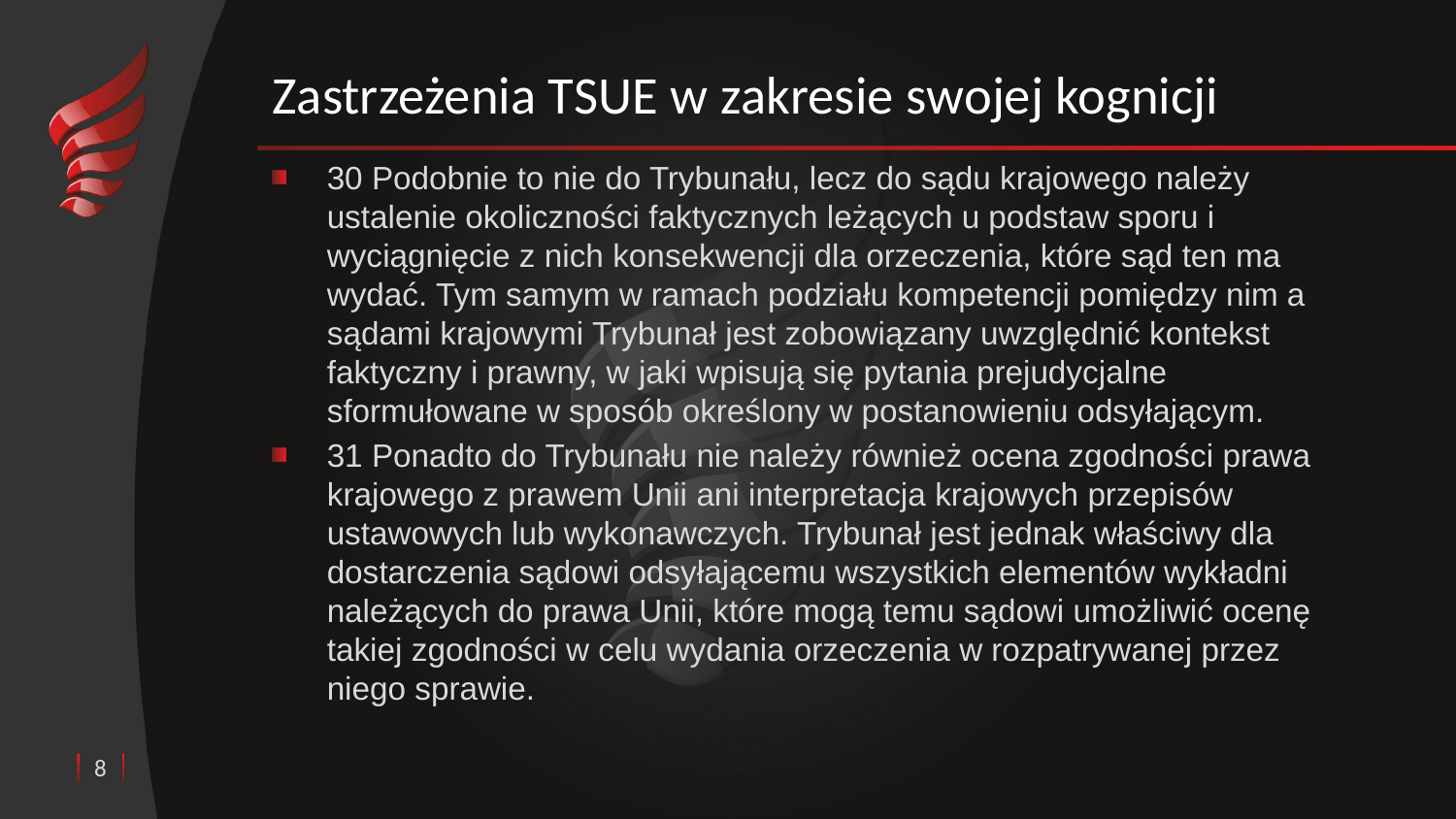

# Zastrzeżenia TSUE w zakresie swojej kognicji
30 Podobnie to nie do Trybunału, lecz do sądu krajowego należy ustalenie okoliczności faktycznych leżących u podstaw sporu i wyciągnięcie z nich konsekwencji dla orzeczenia, które sąd ten ma wydać. Tym samym w ramach podziału kompetencji pomiędzy nim a sądami krajowymi Trybunał jest zobowiązany uwzględnić kontekst faktyczny i prawny, w jaki wpisują się pytania prejudycjalne sformułowane w sposób określony w postanowieniu odsyłającym.
31 Ponadto do Trybunału nie należy również ocena zgodności prawa krajowego z prawem Unii ani interpretacja krajowych przepisów ustawowych lub wykonawczych. Trybunał jest jednak właściwy dla dostarczenia sądowi odsyłającemu wszystkich elementów wykładni należących do prawa Unii, które mogą temu sądowi umożliwić ocenę takiej zgodności w celu wydania orzeczenia w rozpatrywanej przez niego sprawie.